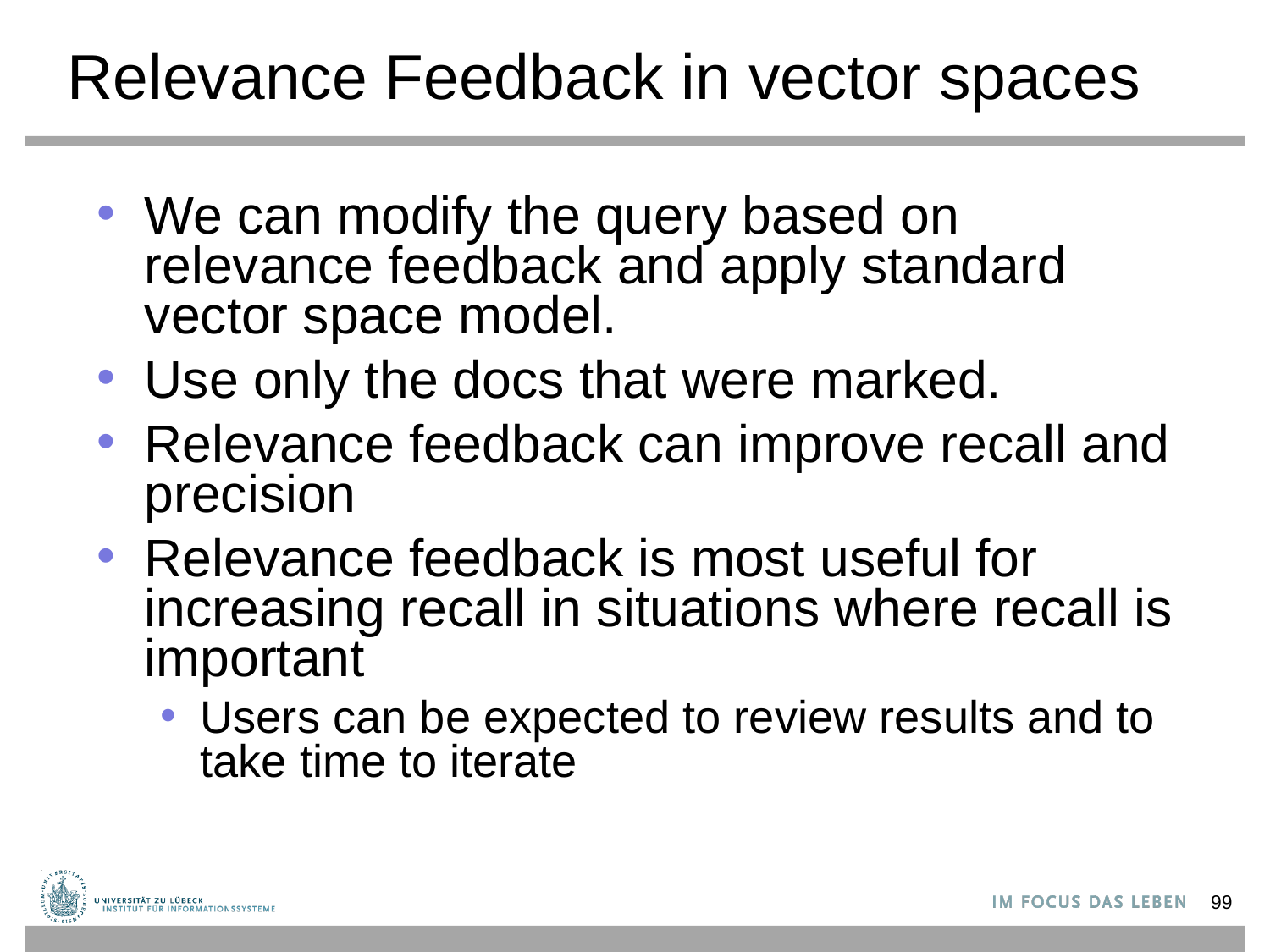

Relevance Feedback in vector spaces
We can modify the query based on relevance feedback and apply standard vector space model.
Use only the docs that were marked.
Relevance feedback can improve recall and precision
Relevance feedback is most useful for increasing recall in situations where recall is important
Users can be expected to review results and to take time to iterate
99